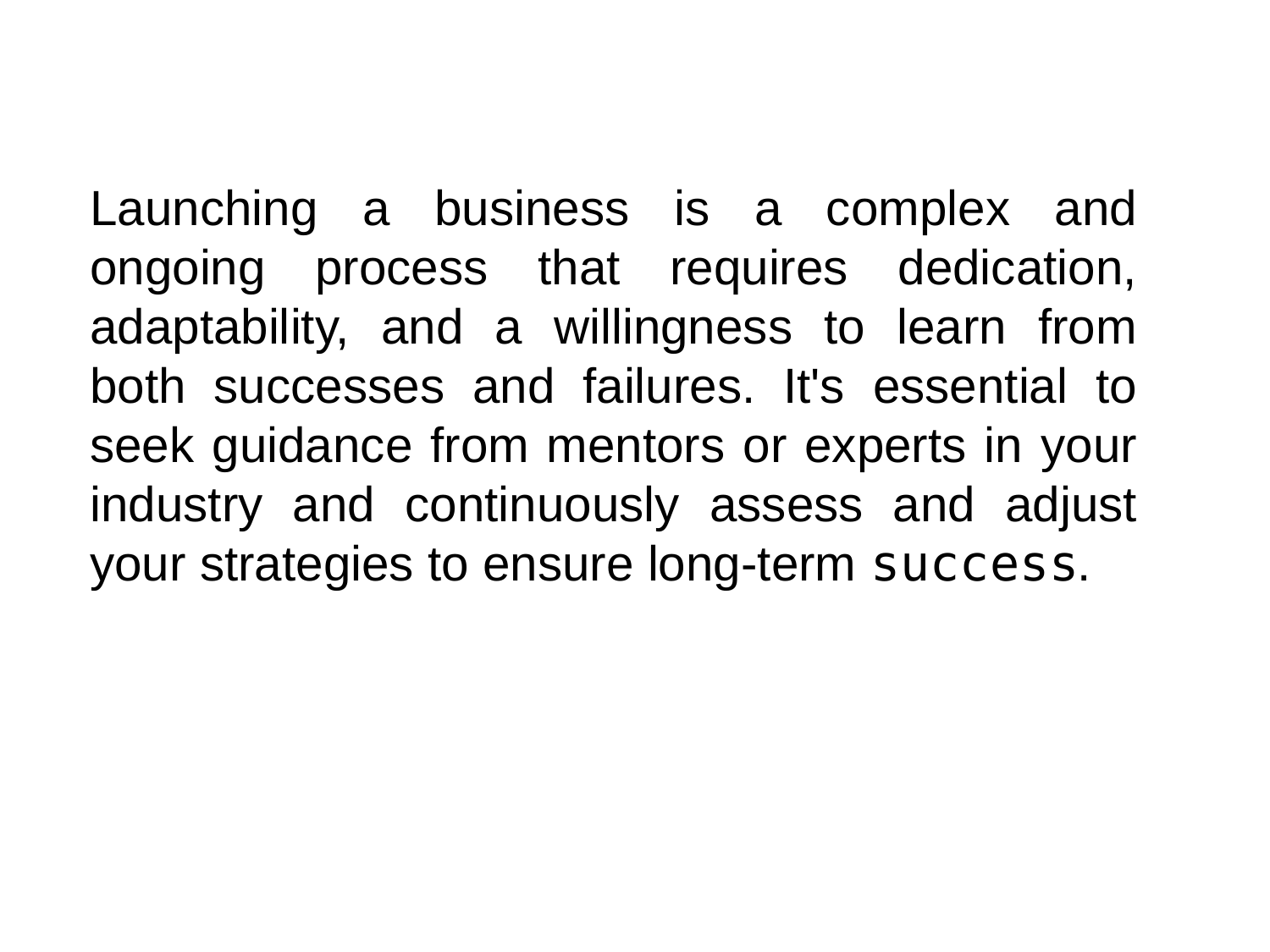

Launching a business is a complex and ongoing process that requires dedication, adaptability, and a willingness to learn from both successes and failures. It's essential to seek guidance from mentors or experts in your industry and continuously assess and adjust your strategies to ensure long-term 𝚜𝚞𝚌𝚌𝚎𝚜𝚜.